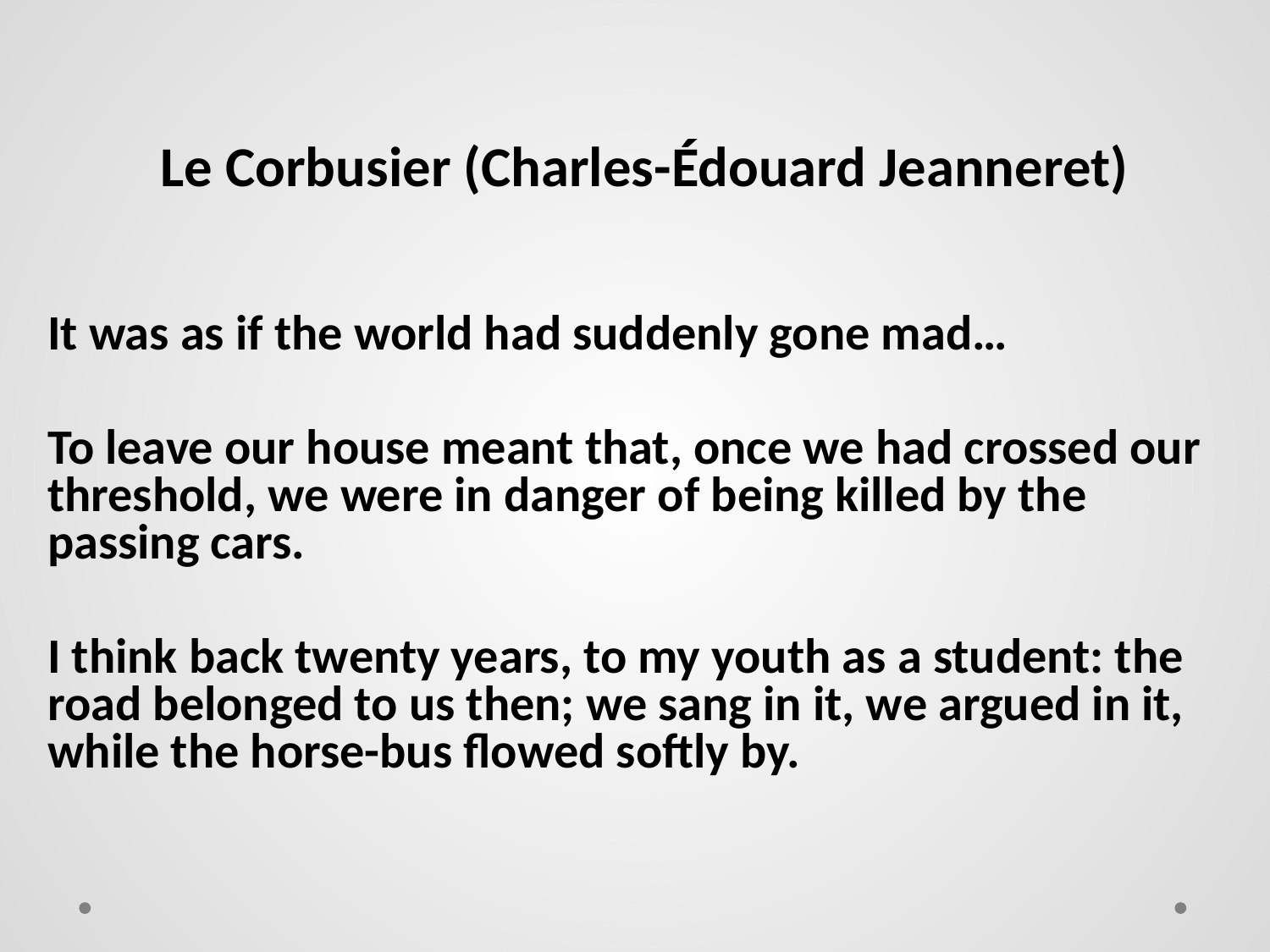

# Le Corbusier (Charles-Édouard Jeanneret)
It was as if the world had suddenly gone mad…

To leave our house meant that, once we had crossed our threshold, we were in danger of being killed by the passing cars.

I think back twenty years, to my youth as a student: the road belonged to us then; we sang in it, we argued in it, while the horse-bus flowed softly by.